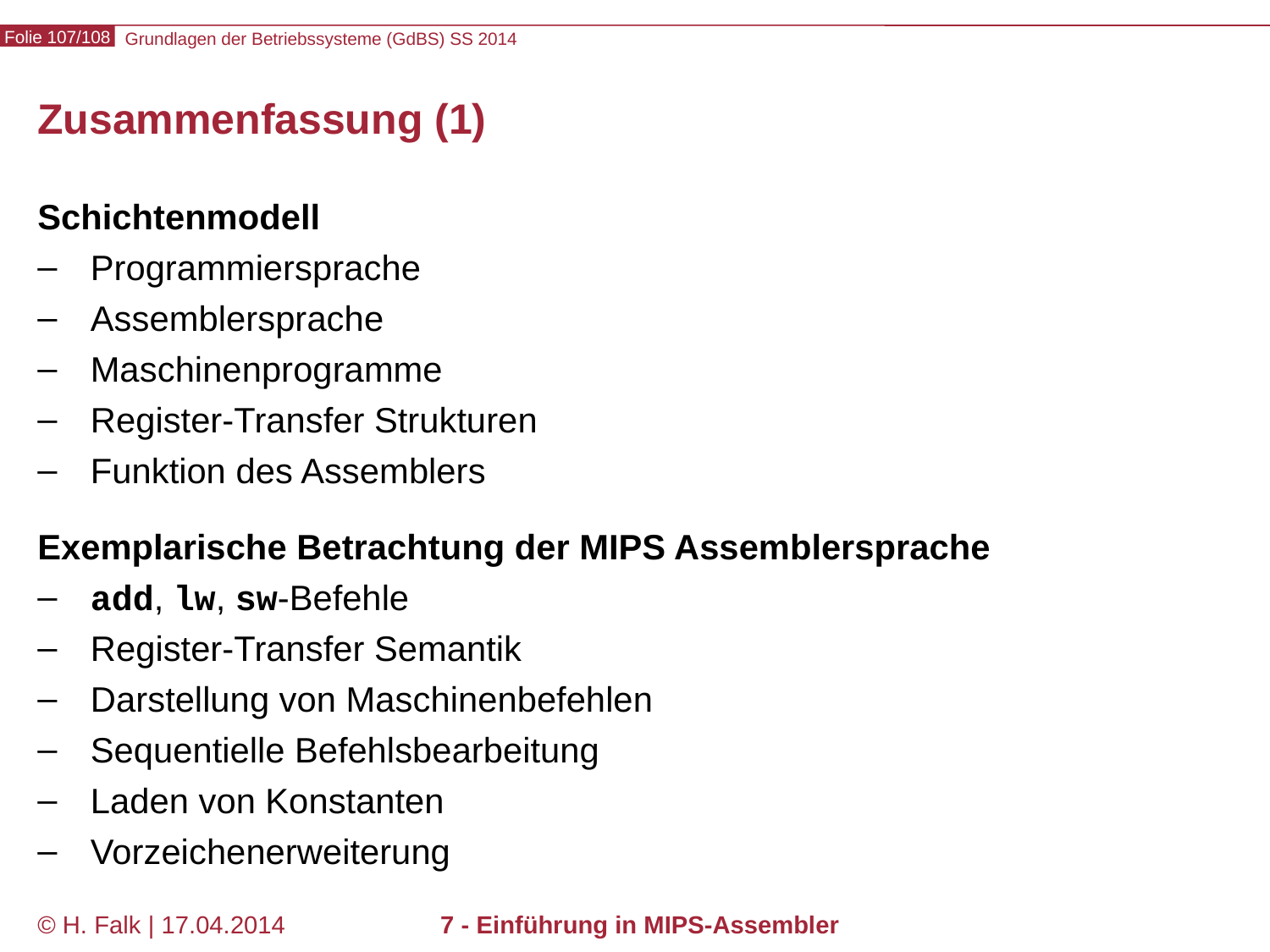

# Zusammenfassung (1)
Schichtenmodell
Programmiersprache
Assemblersprache
Maschinenprogramme
Register-Transfer Strukturen
Funktion des Assemblers

Exemplarische Betrachtung der MIPS Assemblersprache
add, lw, sw-Befehle
Register-Transfer Semantik
Darstellung von Maschinenbefehlen
Sequentielle Befehlsbearbeitung
Laden von Konstanten
Vorzeichenerweiterung
© H. Falk | 17.04.2014
7 - Einführung in MIPS-Assembler